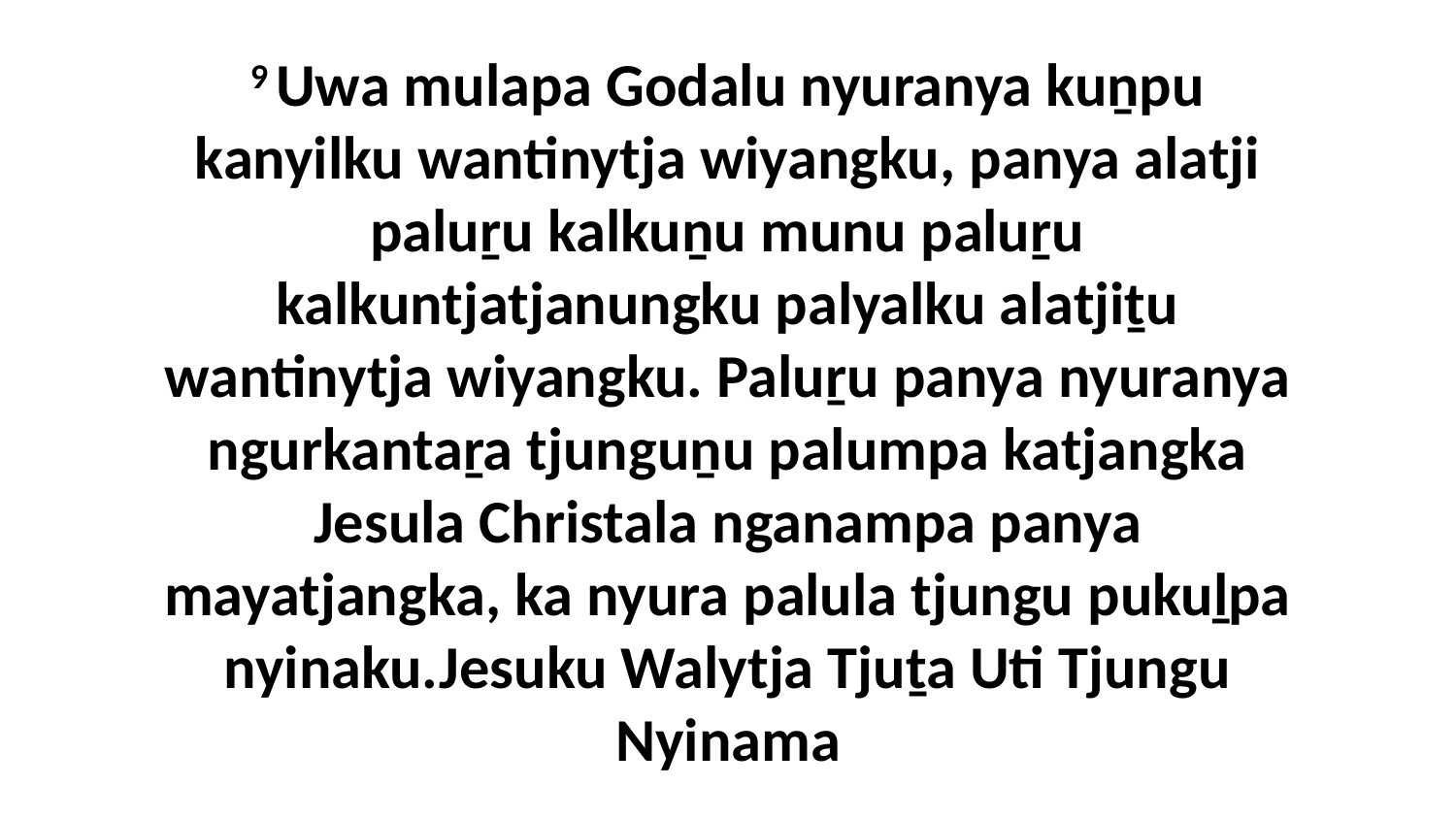

9 Uwa mulapa Godalu nyuranya kuṉpu kanyilku wantinytja wiyangku, panya alatji paluṟu kalkuṉu munu paluṟu kalkuntjatjanungku palyalku alatjiṯu wantinytja wiyangku. Paluṟu panya nyuranya ngurkantaṟa tjunguṉu palumpa katjangka Jesula Christala nganampa panya mayatjangka, ka nyura palula tjungu pukuḻpa nyinaku.Jesuku Walytja Tjuṯa Uti Tjungu Nyinama